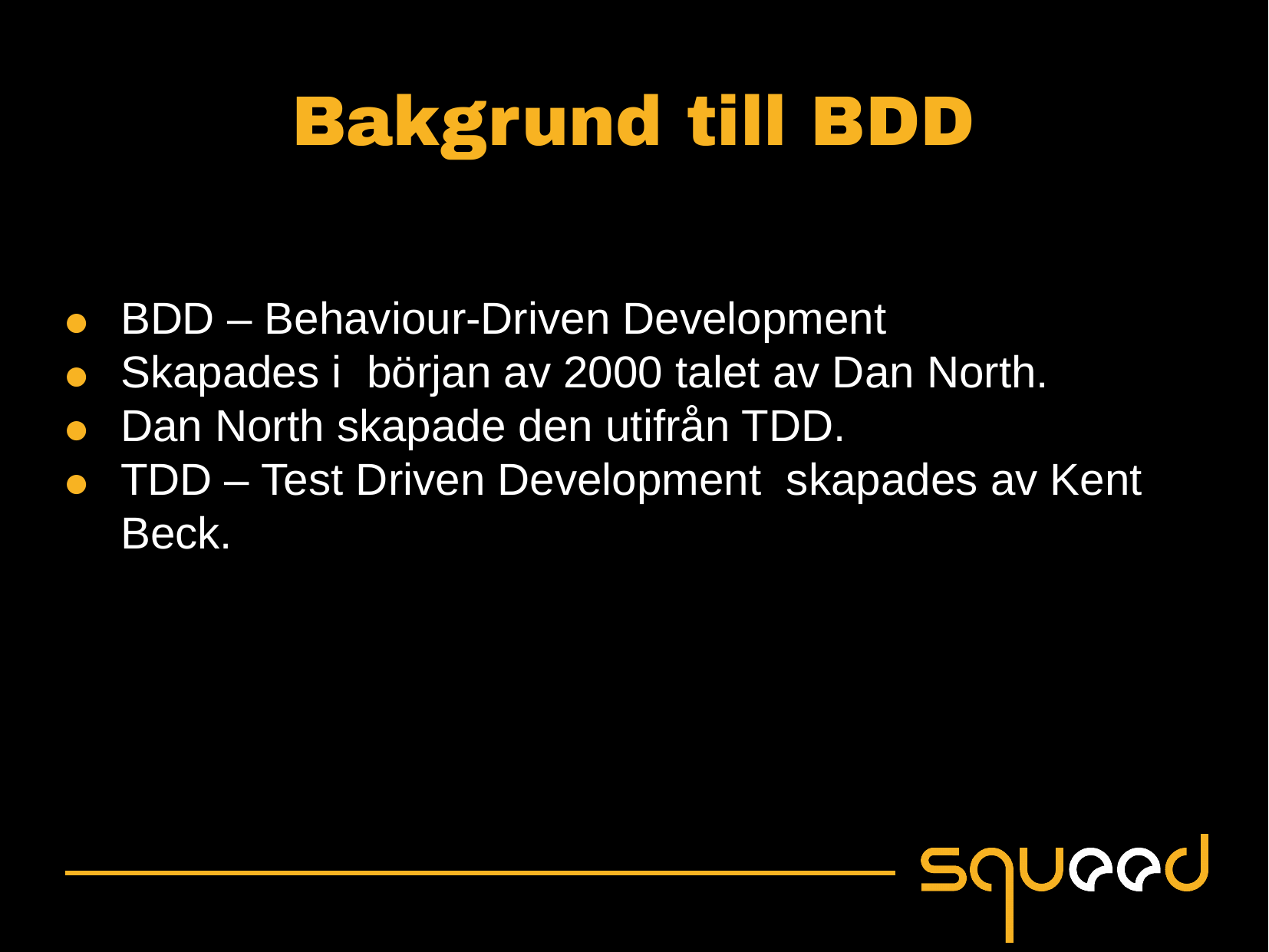

Bakgrund till BDD

BDD – Behaviour-Driven Development
Skapades i  början av 2000 talet av Dan North.
Dan North skapade den utifrån TDD.
TDD – Test Driven Development  skapades av Kent Beck.